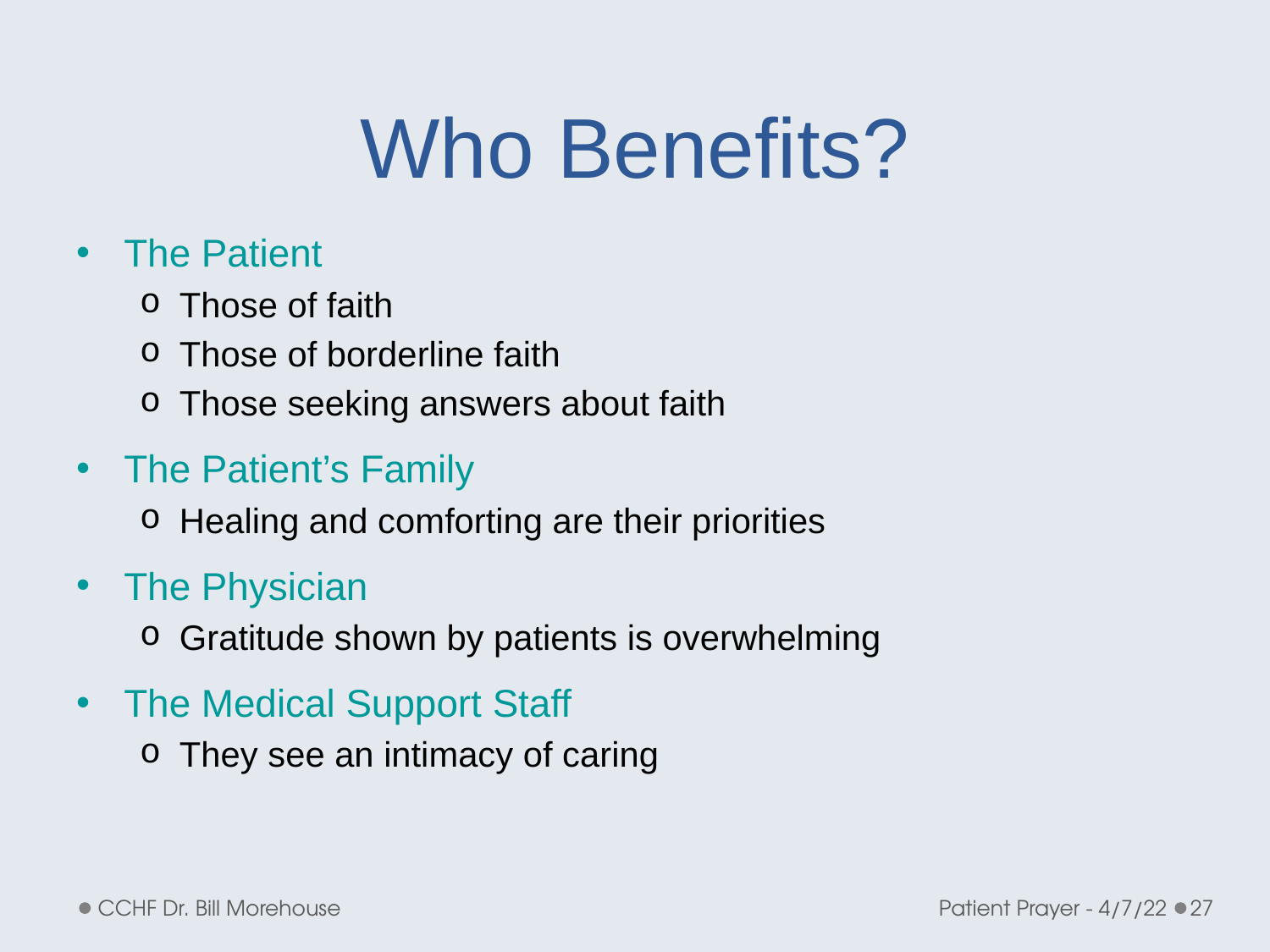

# Who Benefits?
The Patient
Those of faith
Those of borderline faith
Those seeking answers about faith
The Patient’s Family
Healing and comforting are their priorities
The Physician
Gratitude shown by patients is overwhelming
The Medical Support Staff
They see an intimacy of caring
CCHF Dr. Bill Morehouse
Patient Prayer - 4/7/22
27